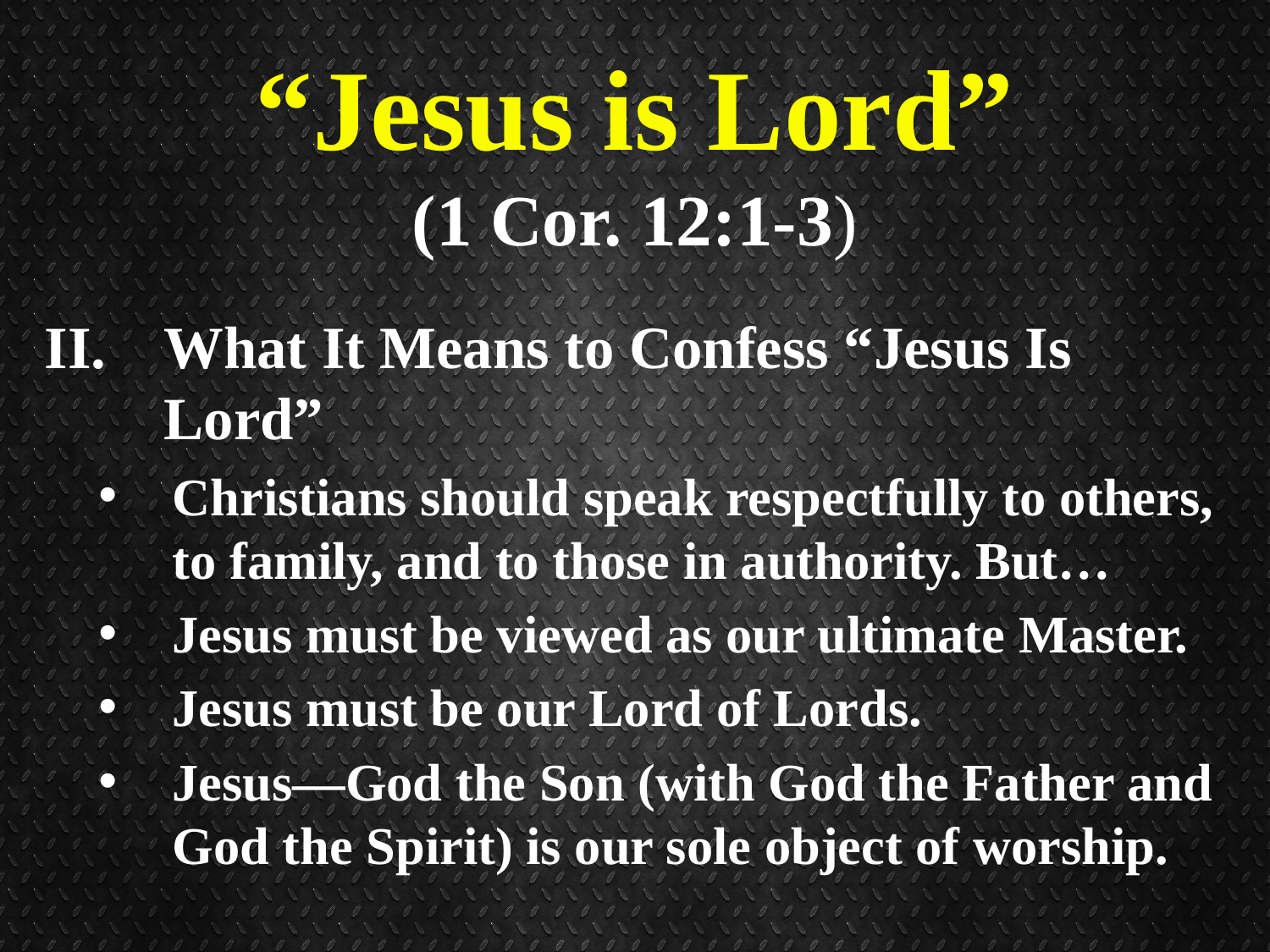

# “Jesus is Lord” (1 Cor. 12:1-3)
What It Means to Confess “Jesus Is Lord”
Christians should speak respectfully to others, to family, and to those in authority. But…
Jesus must be viewed as our ultimate Master.
Jesus must be our Lord of Lords.
Jesus—God the Son (with God the Father and God the Spirit) is our sole object of worship.